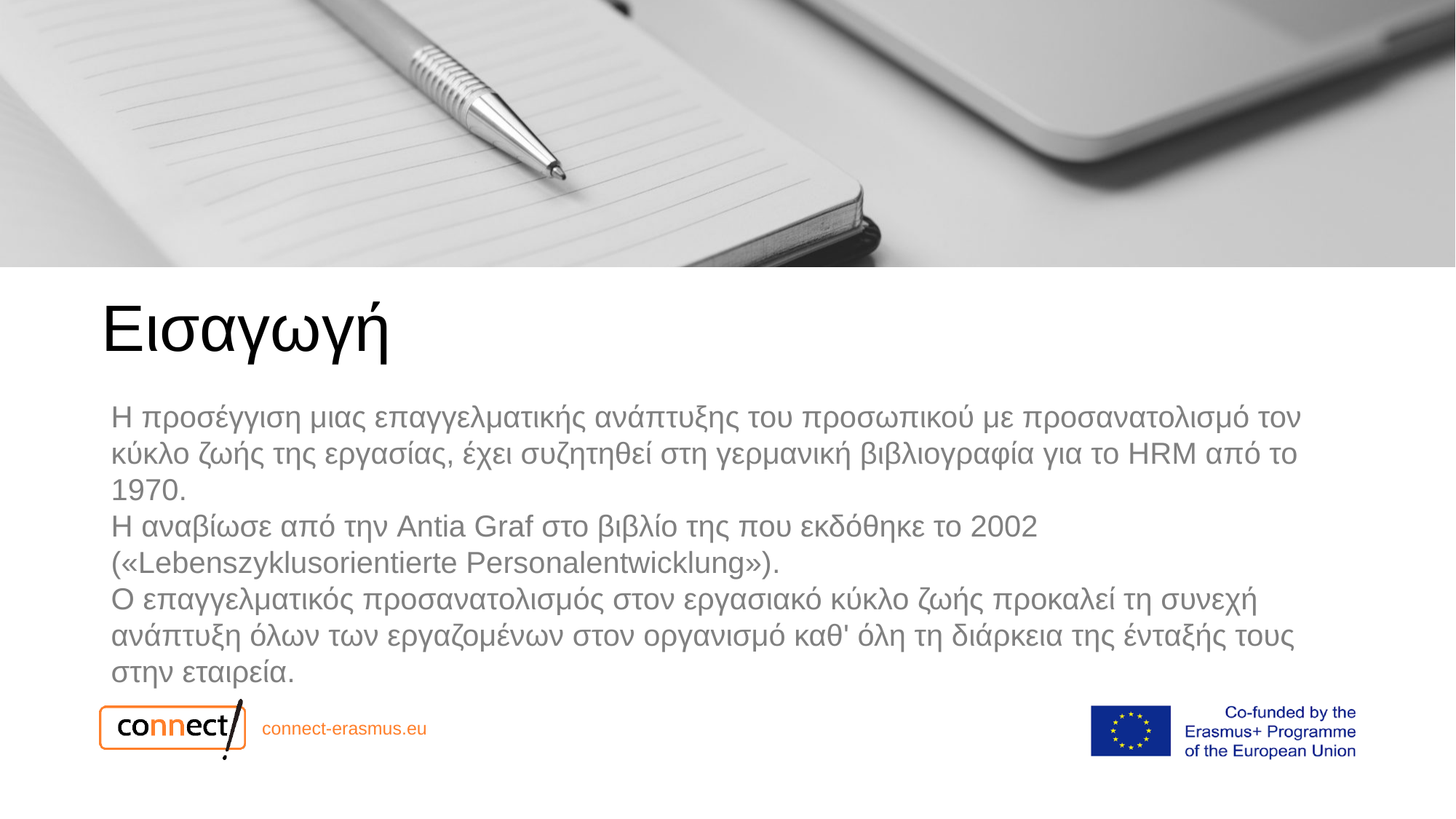

# Εισαγωγή
Η προσέγγιση μιας επαγγελματικής ανάπτυξης του προσωπικού με προσανατολισμό τον κύκλο ζωής της εργασίας, έχει συζητηθεί στη γερμανική βιβλιογραφία για το HRM από το 1970.
Η αναβίωσε από την Antia Graf στο βιβλίο της που εκδόθηκε το 2002 («Lebenszyklusorientierte Personalentwicklung»).
Ο επαγγελματικός προσανατολισμός στον εργασιακό κύκλο ζωής προκαλεί τη συνεχή ανάπτυξη όλων των εργαζομένων στον οργανισμό καθ' όλη τη διάρκεια της ένταξής τους στην εταιρεία.
connect-erasmus.eu